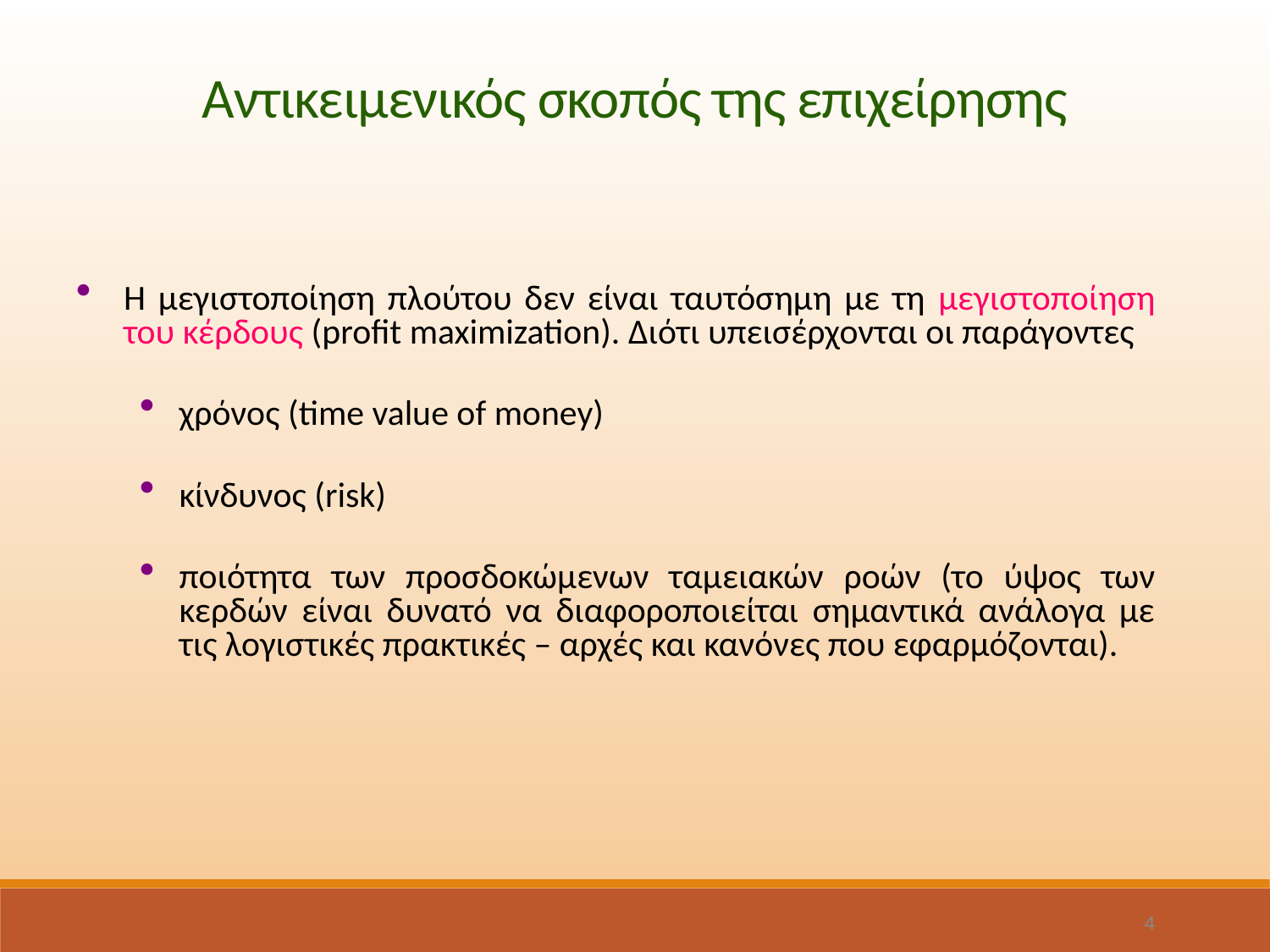

Αντικειμενικός σκοπός της επιχείρησης

Η μεγιστοποίηση πλούτου δεν είναι ταυτόσημη με τη μεγιστοποίηση του κέρδους (profit maximization). Διότι υπεισέρχονται οι παράγοντες

χρόνος (time value of money)

κίνδυνος (risk)

ποιότητα των προσδοκώμενων ταμειακών ροών (το ύψος των κερδών είναι δυνατό να διαφοροποιείται σημαντικά ανάλογα με τις λογιστικές πρακτικές – αρχές και κανόνες που εφαρμόζονται).
4